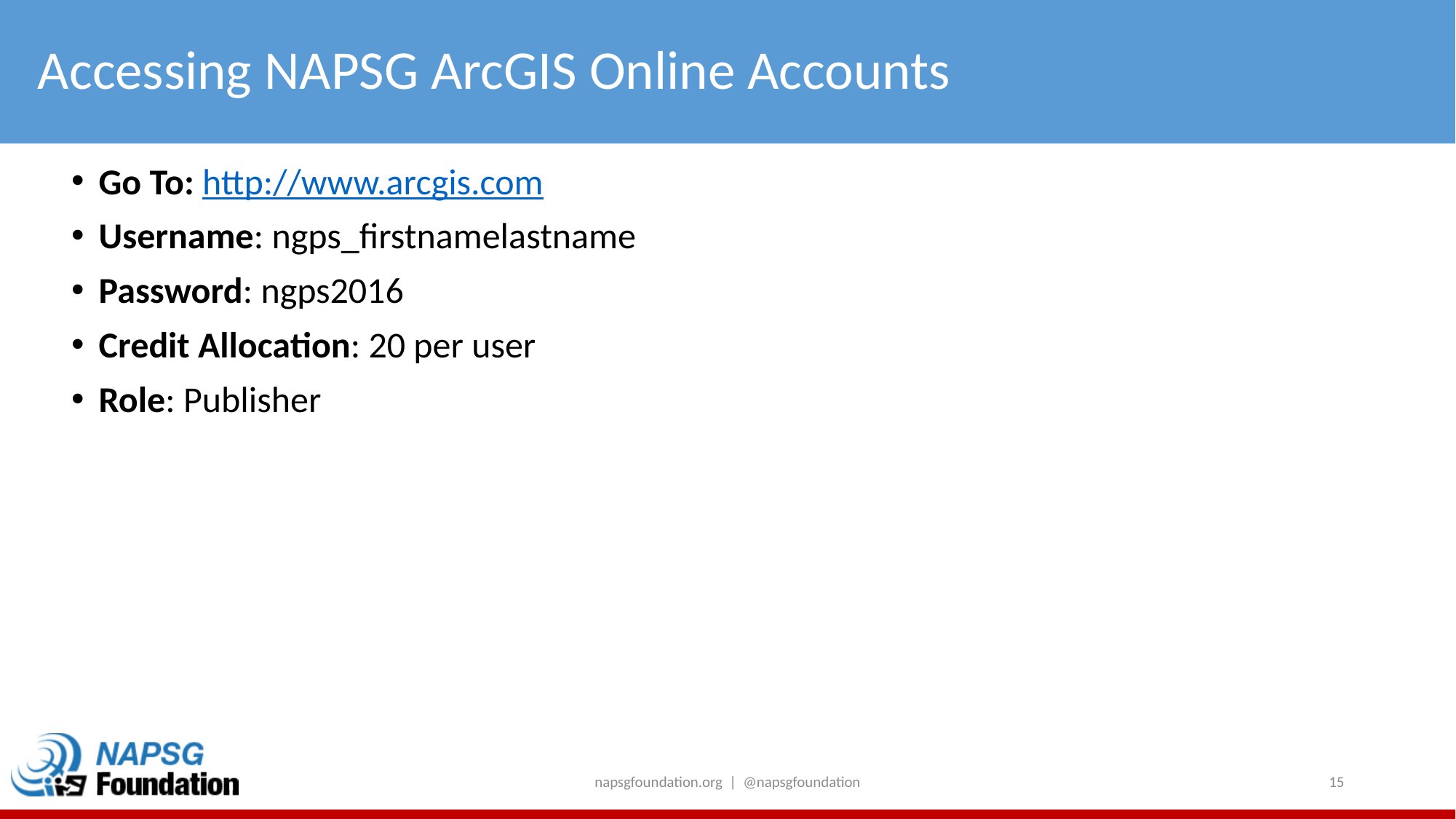

# Accessing NAPSG ArcGIS Online Accounts
Go To: http://www.arcgis.com
Username: ngps_firstnamelastname
Password: ngps2016
Credit Allocation: 20 per user
Role: Publisher

napsgfoundation.org  |  @napsgfoundation
15